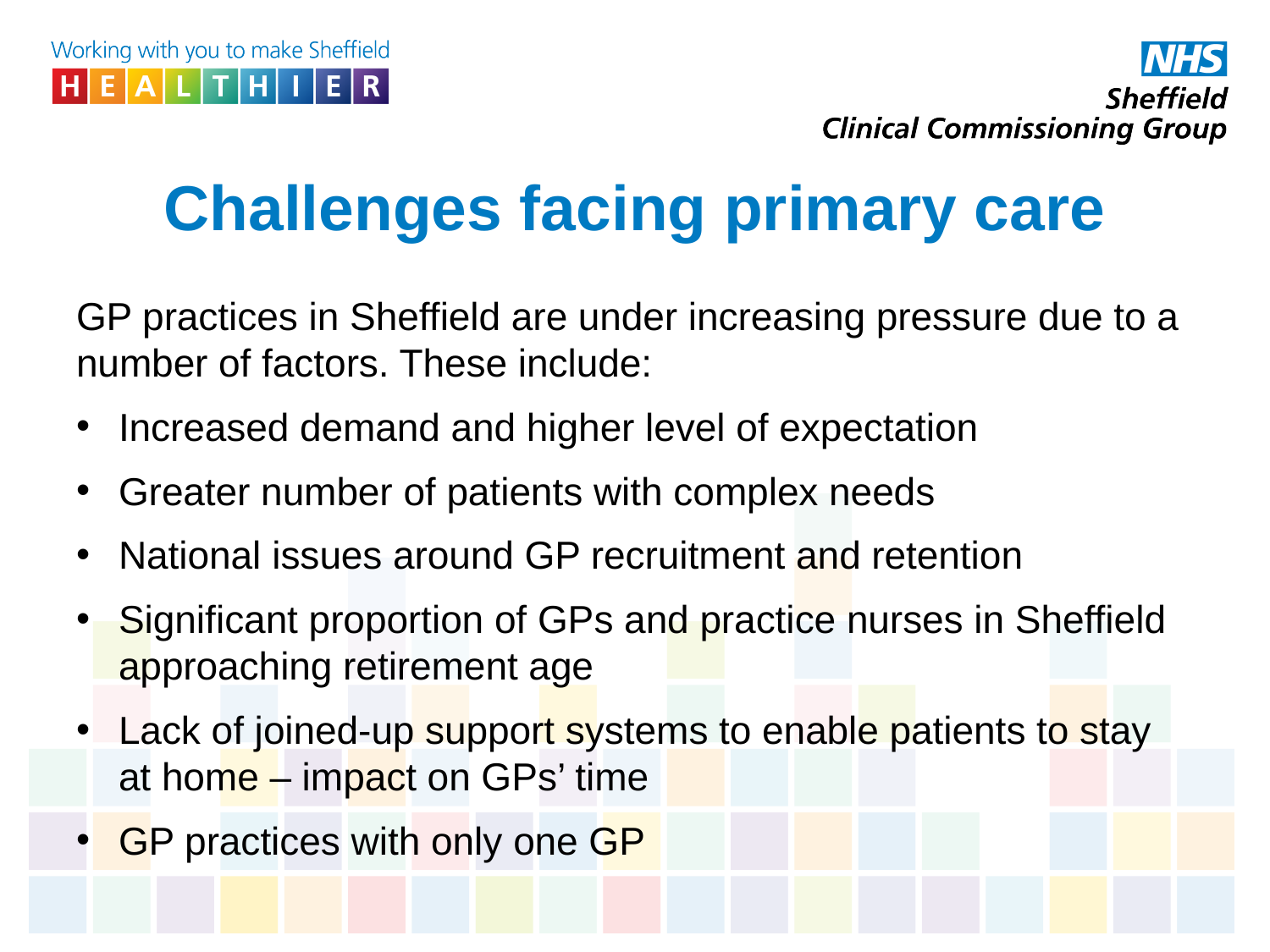

# Challenges facing primary care
GP practices in Sheffield are under increasing pressure due to a number of factors. These include:
Increased demand and higher level of expectation
Greater number of patients with complex needs
National issues around GP recruitment and retention
Significant proportion of GPs and practice nurses in Sheffield approaching retirement age
Lack of joined-up support systems to enable patients to stay at home – impact on GPs’ time
GP practices with only one GP